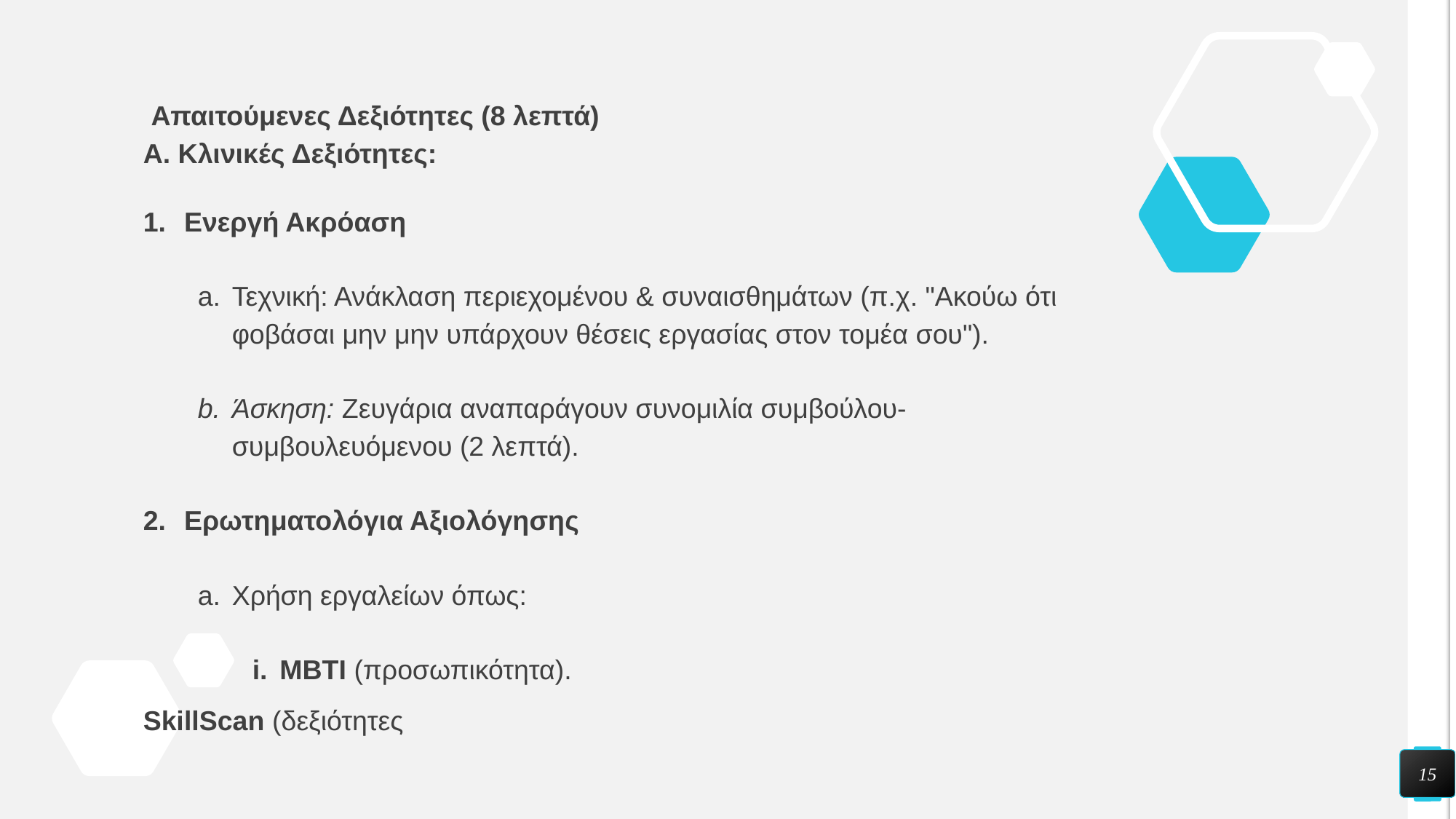

Απαιτούμενες Δεξιότητες (8 λεπτά)
Α. Κλινικές Δεξιότητες:
Ενεργή Ακρόαση
Τεχνική: Ανάκλαση περιεχομένου & συναισθημάτων (π.χ. "Ακούω ότι φοβάσαι μην μην υπάρχουν θέσεις εργασίας στον τομέα σου").
Άσκηση: Ζευγάρια αναπαράγουν συνομιλία συμβούλου-συμβουλευόμενου (2 λεπτά).
Ερωτηματολόγια Αξιολόγησης
Χρήση εργαλείων όπως:
MBTI (προσωπικότητα).
SkillScan (δεξιότητες

15